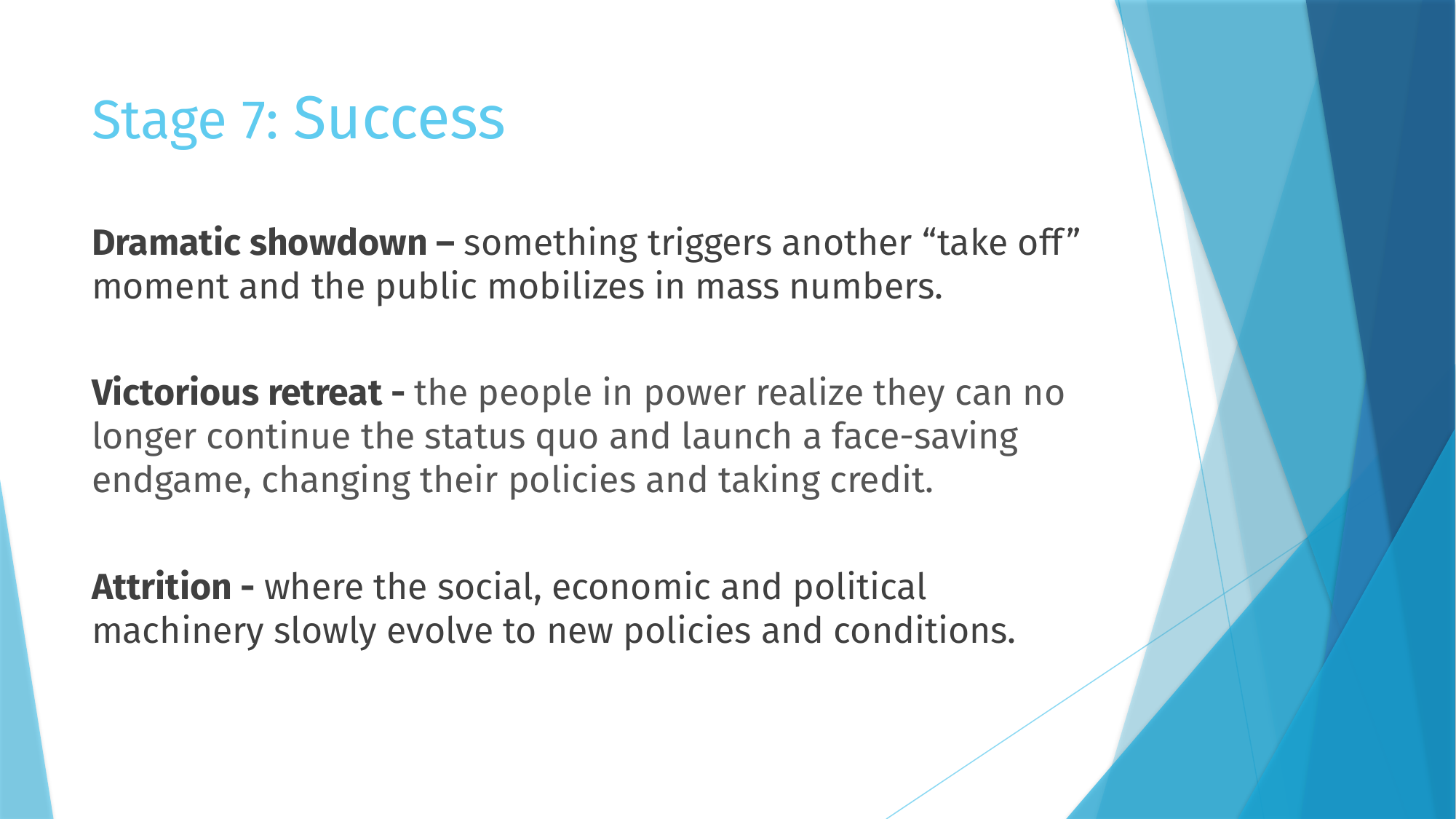

# Stage 7: Success
Dramatic showdown – something triggers another “take off” moment and the public mobilizes in mass numbers.

Victorious retreat - the people in power realize they can no longer continue the status quo and launch a face-saving endgame, changing their policies and taking credit.

Attrition - where the social, economic and political machinery slowly evolve to new policies and conditions.